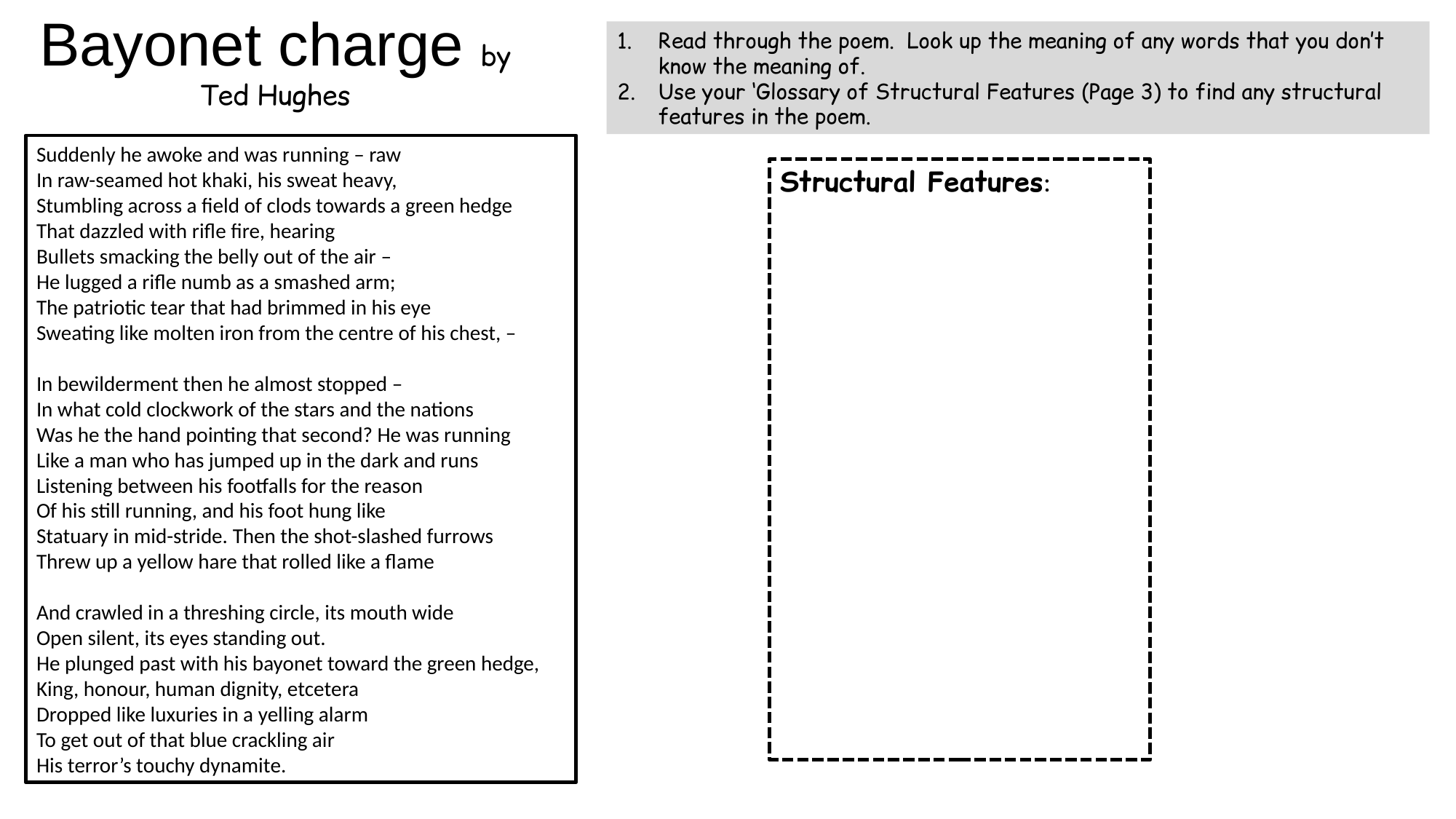

Bayonet charge by Ted Hughes
Read through the poem.  Look up the meaning of any words that you don’t know the meaning of.
Use your ‘Glossary of Structural Features (Page 3) to find any structural features in the poem.
Suddenly he awoke and was running – raw
In raw-seamed hot khaki, his sweat heavy,
Stumbling across a field of clods towards a green hedge
That dazzled with rifle fire, hearing
Bullets smacking the belly out of the air –
He lugged a rifle numb as a smashed arm;
The patriotic tear that had brimmed in his eye
Sweating like molten iron from the centre of his chest, –

In bewilderment then he almost stopped –
In what cold clockwork of the stars and the nations
Was he the hand pointing that second? He was running
Like a man who has jumped up in the dark and runs
Listening between his footfalls for the reason
Of his still running, and his foot hung like
Statuary in mid-stride. Then the shot-slashed furrows
Threw up a yellow hare that rolled like a flame

And crawled in a threshing circle, its mouth wide
Open silent, its eyes standing out.
He plunged past with his bayonet toward the green hedge,
King, honour, human dignity, etcetera
Dropped like luxuries in a yelling alarm
To get out of that blue crackling air
His terror’s touchy dynamite.
Structural Features: